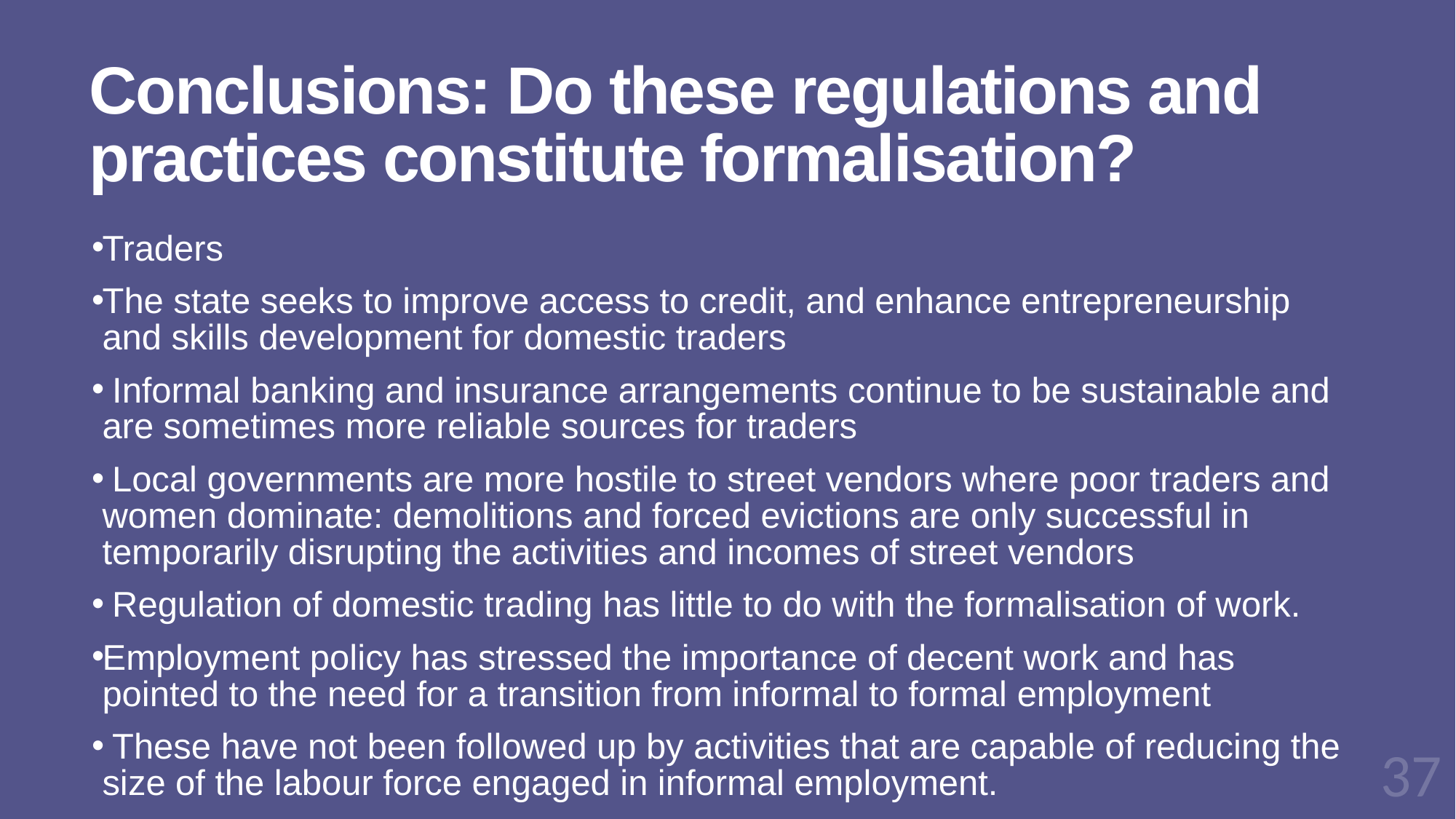

# Conclusions: Do these regulations and practices constitute formalisation?
Traders
The state seeks to improve access to credit, and enhance entrepreneurship and skills development for domestic traders
 Informal banking and insurance arrangements continue to be sustainable and are sometimes more reliable sources for traders
 Local governments are more hostile to street vendors where poor traders and women dominate: demolitions and forced evictions are only successful in temporarily disrupting the activities and incomes of street vendors
 Regulation of domestic trading has little to do with the formalisation of work.
Employment policy has stressed the importance of decent work and has pointed to the need for a transition from informal to formal employment
 These have not been followed up by activities that are capable of reducing the size of the labour force engaged in informal employment.

37